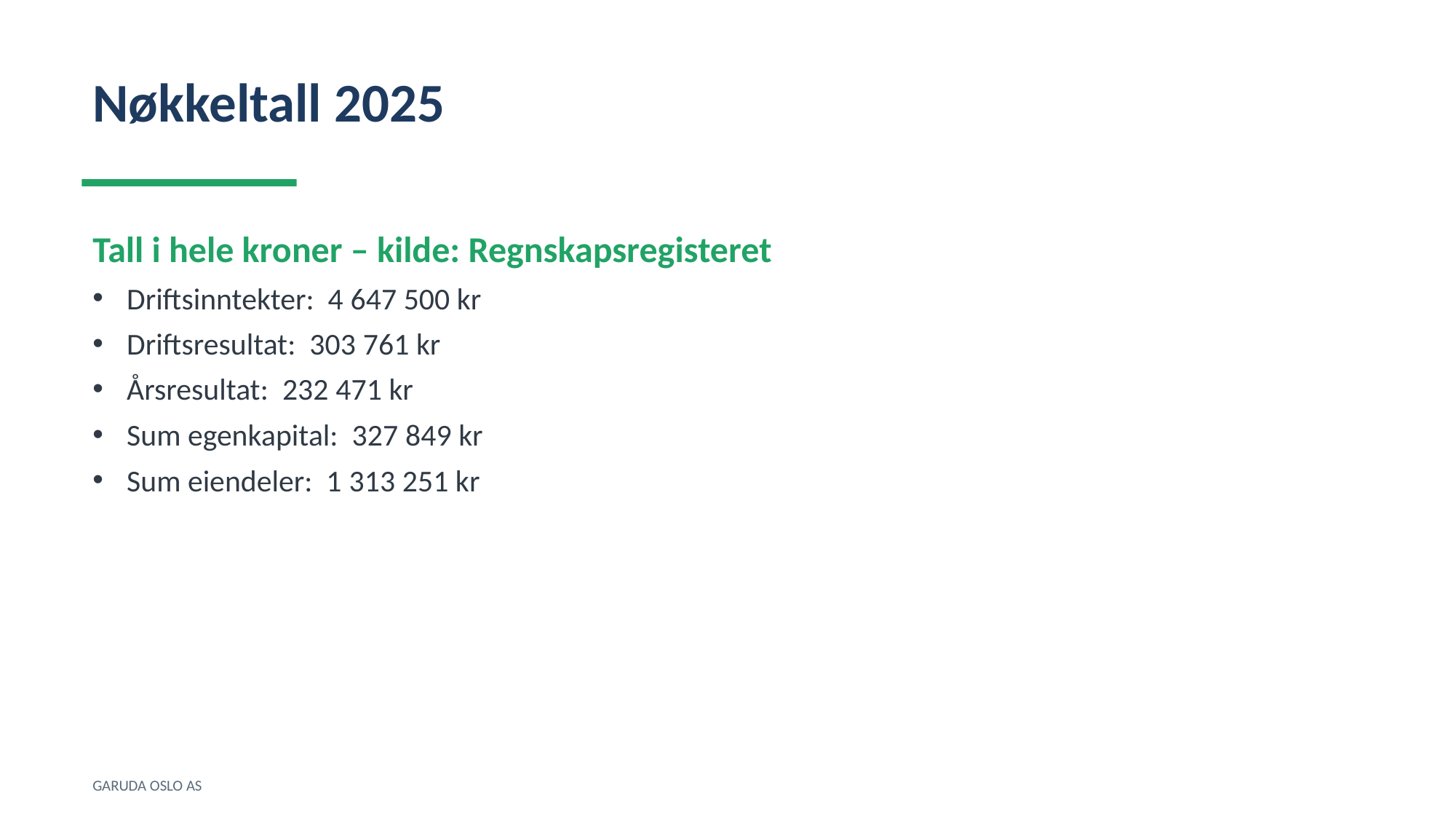

Nøkkeltall 2025

Tall i hele kroner – kilde: Regnskapsregisteret
Driftsinntekter:  4 647 500 kr
Driftsresultat:  303 761 kr
Årsresultat:  232 471 kr
Sum egenkapital:  327 849 kr
Sum eiendeler:  1 313 251 kr
GARUDA OSLO AS